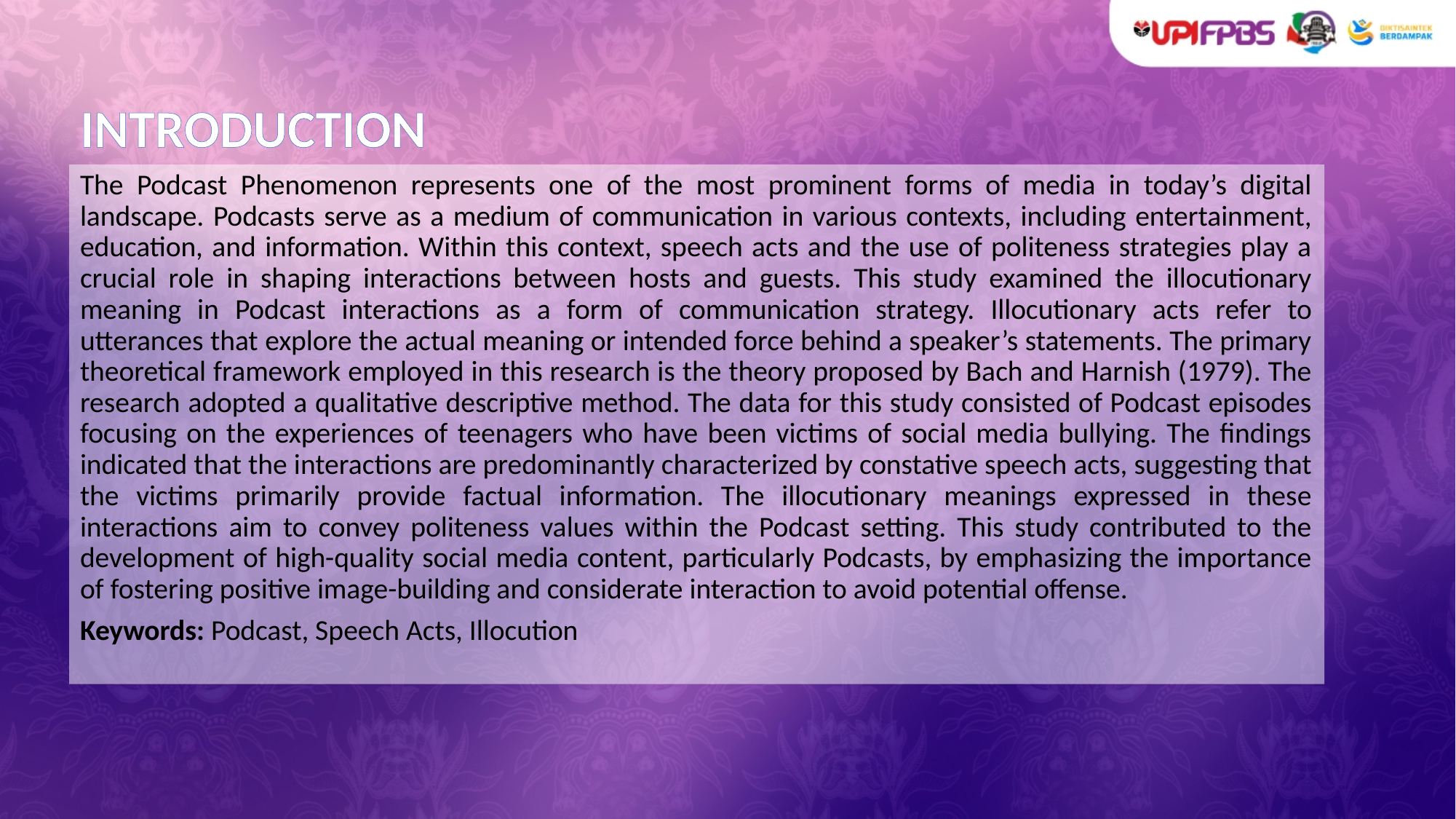

# INTRODUCTION
The Podcast Phenomenon represents one of the most prominent forms of media in today’s digital landscape. Podcasts serve as a medium of communication in various contexts, including entertainment, education, and information. Within this context, speech acts and the use of politeness strategies play a crucial role in shaping interactions between hosts and guests. This study examined the illocutionary meaning in Podcast interactions as a form of communication strategy. Illocutionary acts refer to utterances that explore the actual meaning or intended force behind a speaker’s statements. The primary theoretical framework employed in this research is the theory proposed by Bach and Harnish (1979). The research adopted a qualitative descriptive method. The data for this study consisted of Podcast episodes focusing on the experiences of teenagers who have been victims of social media bullying. The findings indicated that the interactions are predominantly characterized by constative speech acts, suggesting that the victims primarily provide factual information. The illocutionary meanings expressed in these interactions aim to convey politeness values within the Podcast setting. This study contributed to the development of high-quality social media content, particularly Podcasts, by emphasizing the importance of fostering positive image-building and considerate interaction to avoid potential offense.
Keywords: Podcast, Speech Acts, Illocution